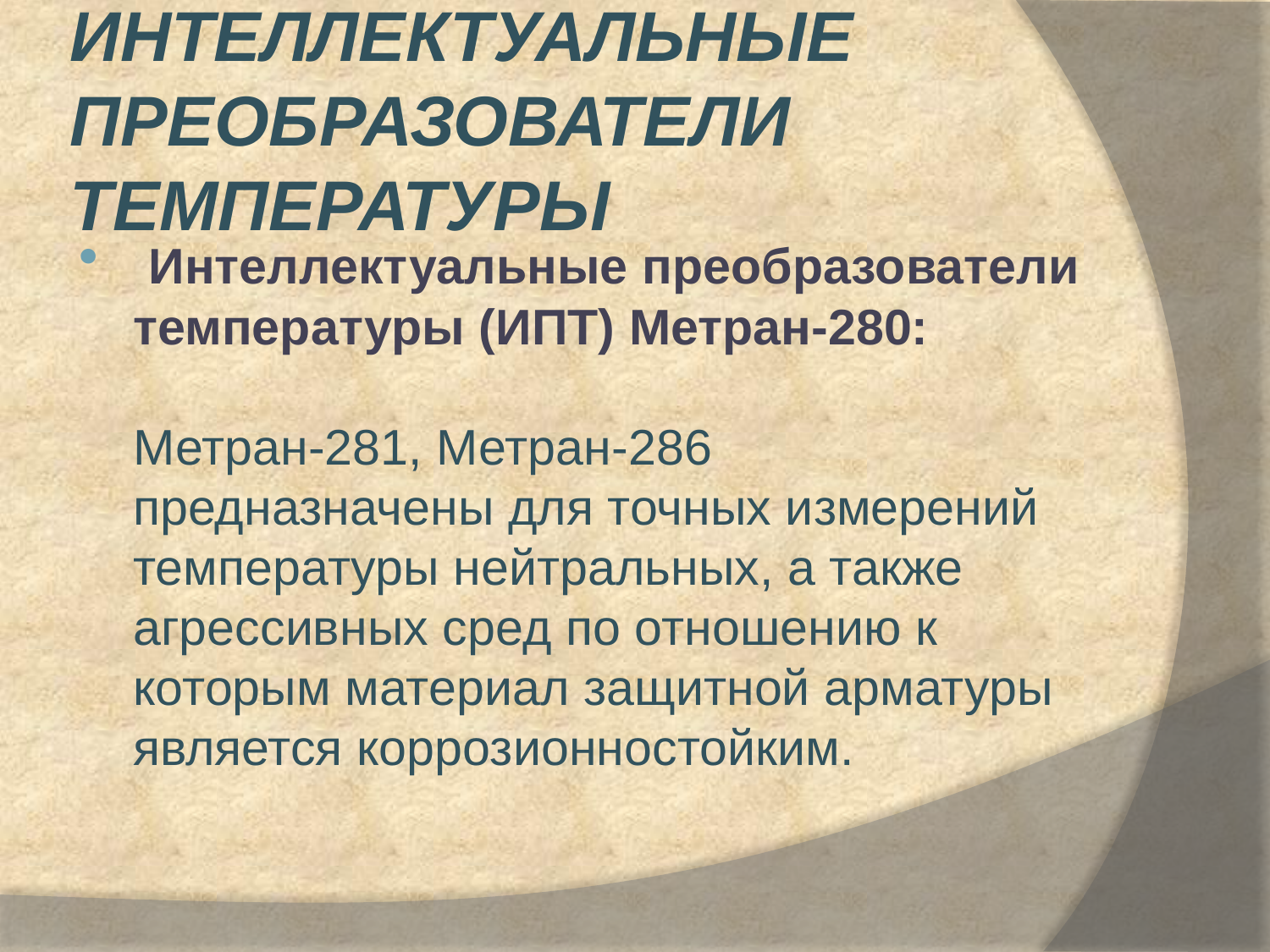

# Интеллектуальные преобразователи температуры
 Интеллектуальные преобразователи температуры (ИПТ) Метран-280:
Метран-281, Метран-286 предназначены для точных измерений температуры нейтральных, а также агрессивных сред по отношению к которым материал защитной арматуры является коррозионностойким.